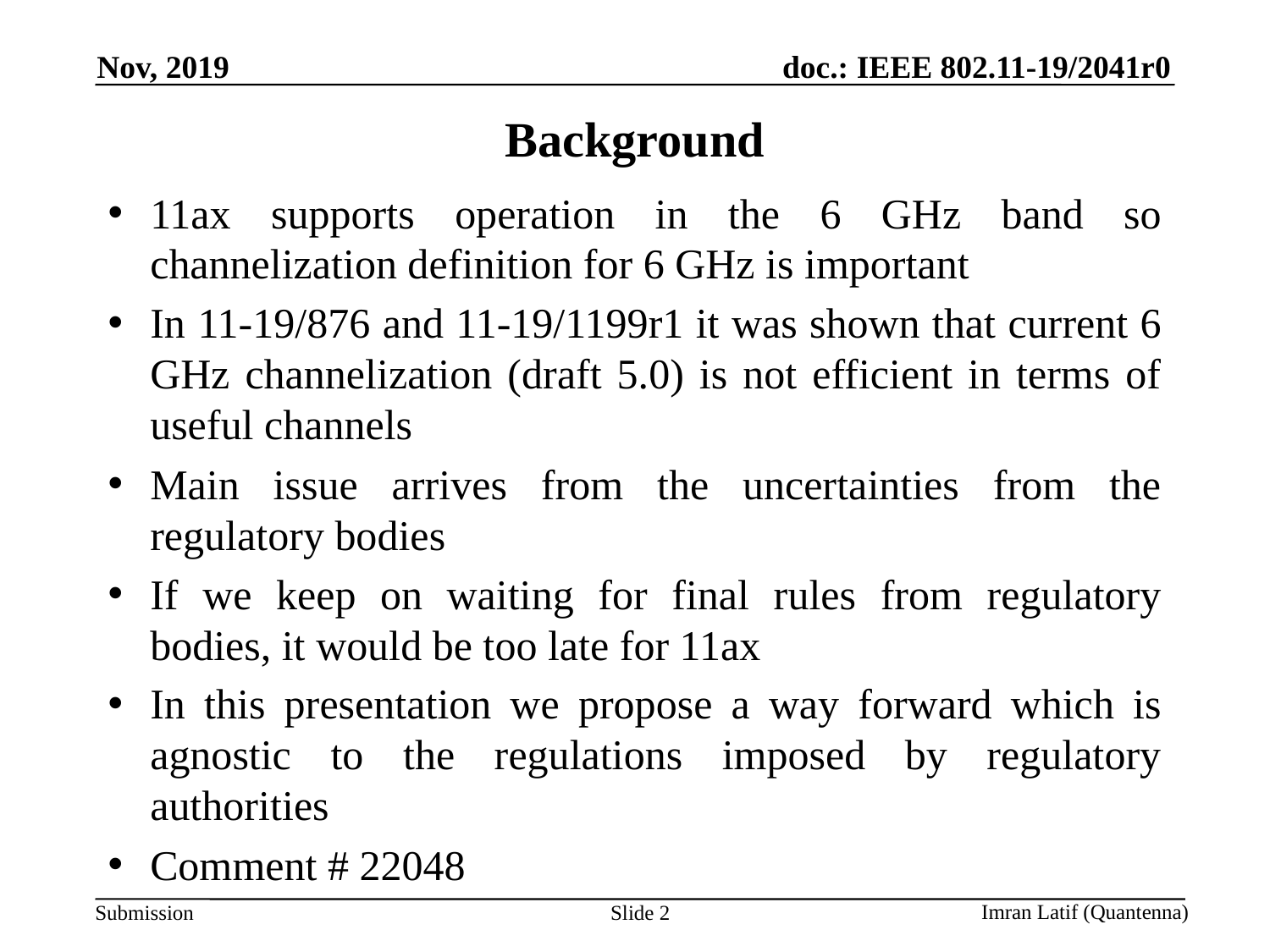

Nov, 2019
# Background
11ax supports operation in the 6 GHz band so channelization definition for 6 GHz is important
In 11-19/876 and 11-19/1199r1 it was shown that current 6 GHz channelization (draft 5.0) is not efficient in terms of useful channels
Main issue arrives from the uncertainties from the regulatory bodies
If we keep on waiting for final rules from regulatory bodies, it would be too late for 11ax
In this presentation we propose a way forward which is agnostic to the regulations imposed by regulatory authorities
Comment # 22048

Slide 2